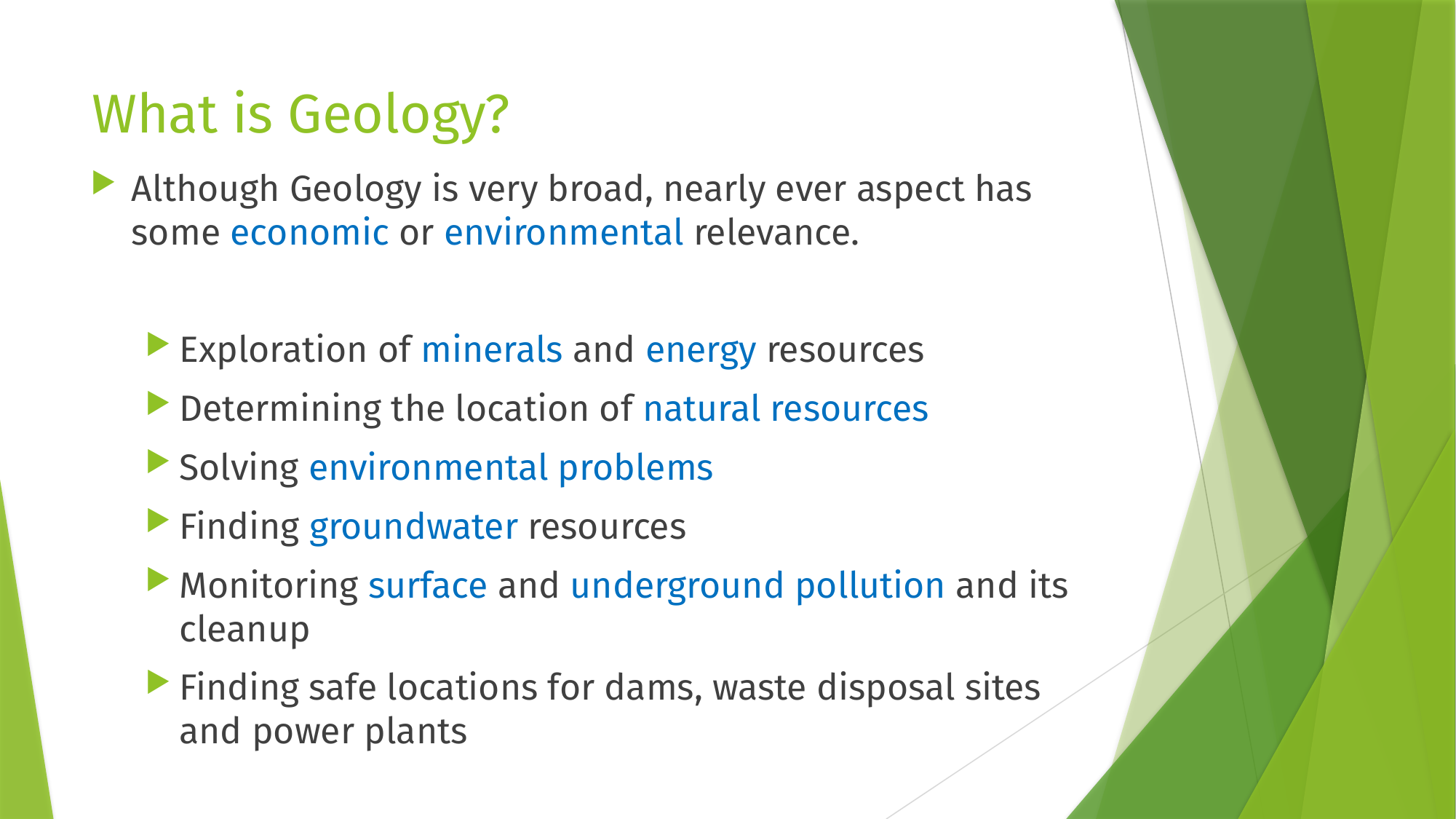

# What is Geology?
Although Geology is very broad, nearly ever aspect has some economic or environmental relevance.

Exploration of minerals and energy resources
Determining the location of natural resources
Solving environmental problems
Finding groundwater resources
Monitoring surface and underground pollution and its cleanup
Finding safe locations for dams, waste disposal sites and power plants